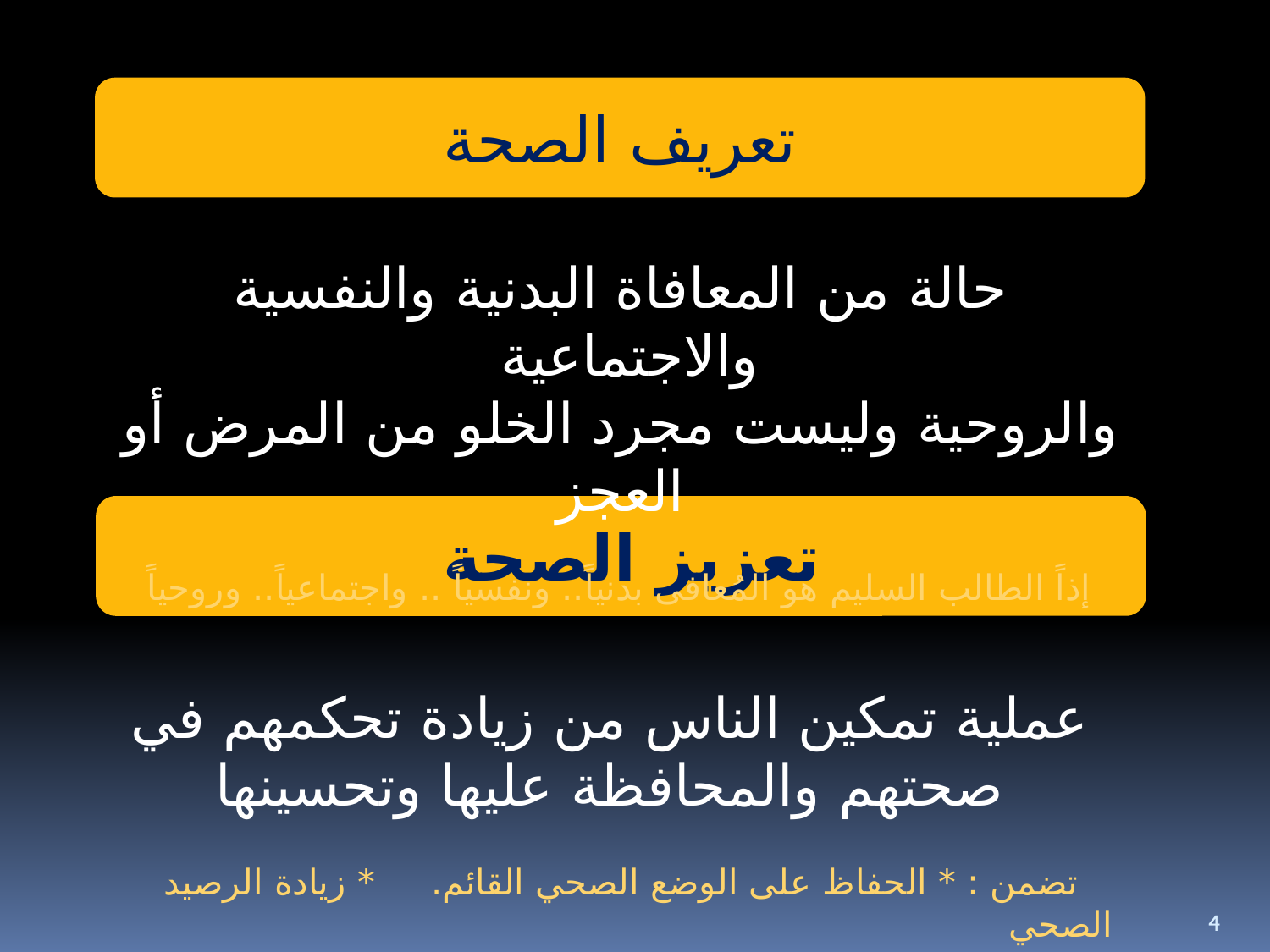

تعريف الصحة
حالة من المعافاة البدنية والنفسية والاجتماعية
والروحية وليست مجرد الخلو من المرض أو العجز

إذاً الطالب السليم هو المُعافى بدنياً.. ونفسياً .. واجتماعياً.. وروحياً
تعزيز الصحة
عملية تمكين الناس من زيادة تحكمهم في صحتهم والمحافظة عليها وتحسينها

   تضمن : * الحفاظ على الوضع الصحي القائم.     * زيادة الرصيد الصحي
4